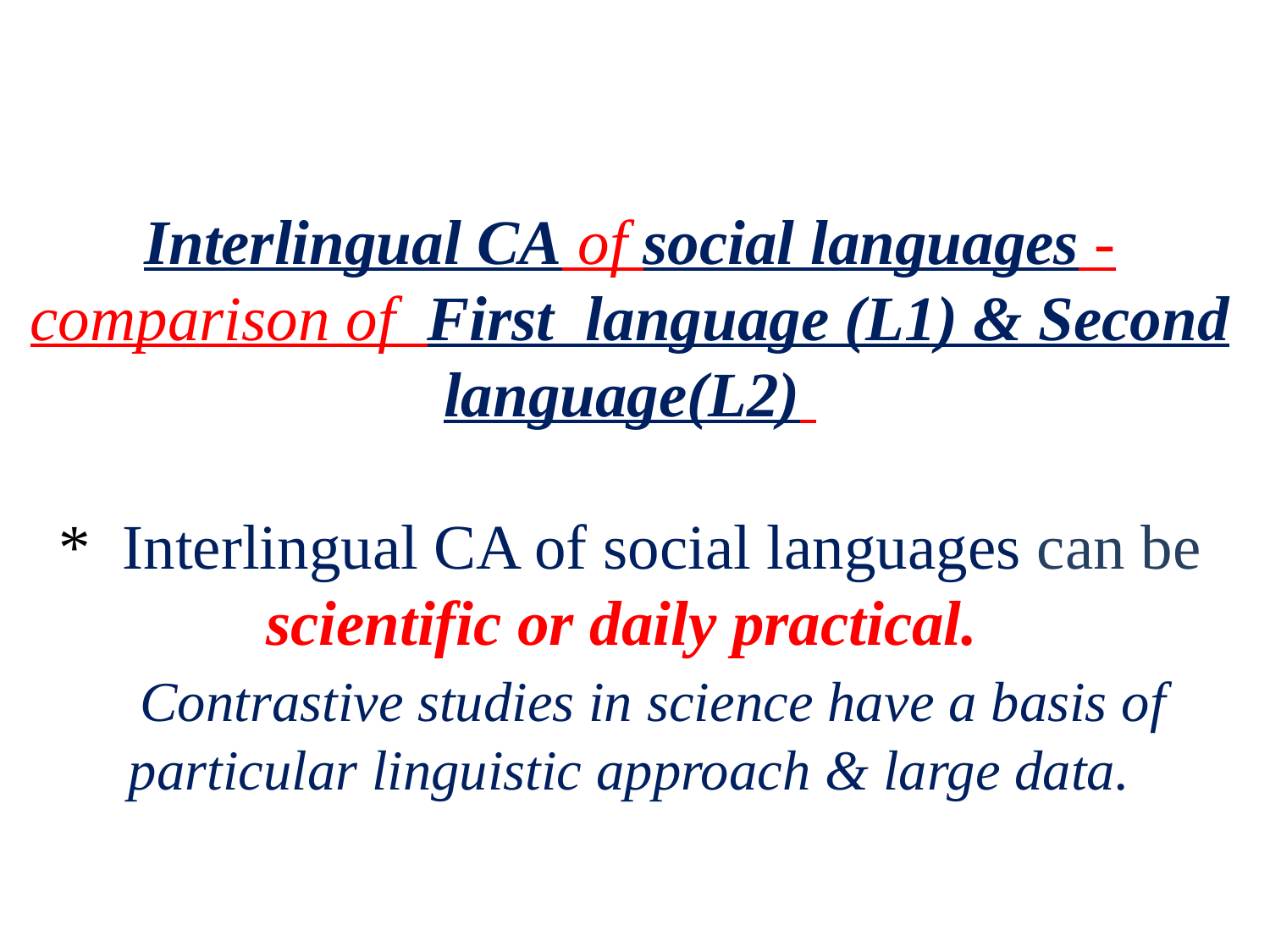

# Interlingual CA of social languages - comparison of  First  language (L1) & Second language(L2) *  Interlingual CA of social languages can be scientific or daily practical. Contrastive studies in science have a basis of particular linguistic approach & large data.